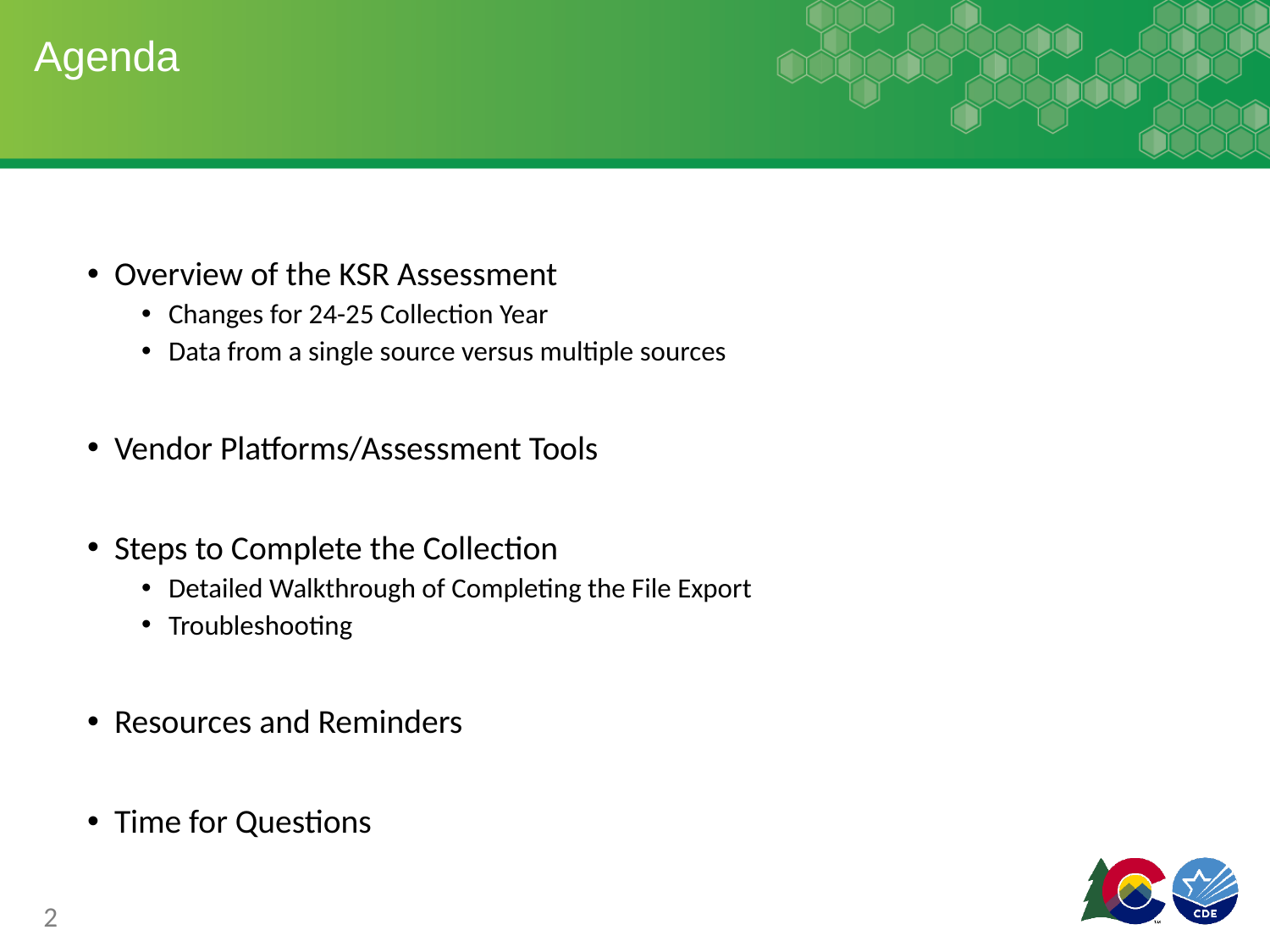

# Agenda

Overview of the KSR Assessment
Changes for 24-25 Collection Year
Data from a single source versus multiple sources

Vendor Platforms/Assessment Tools

Steps to Complete the Collection
Detailed Walkthrough of Completing the File Export
Troubleshooting

Resources and Reminders

Time for Questions
2